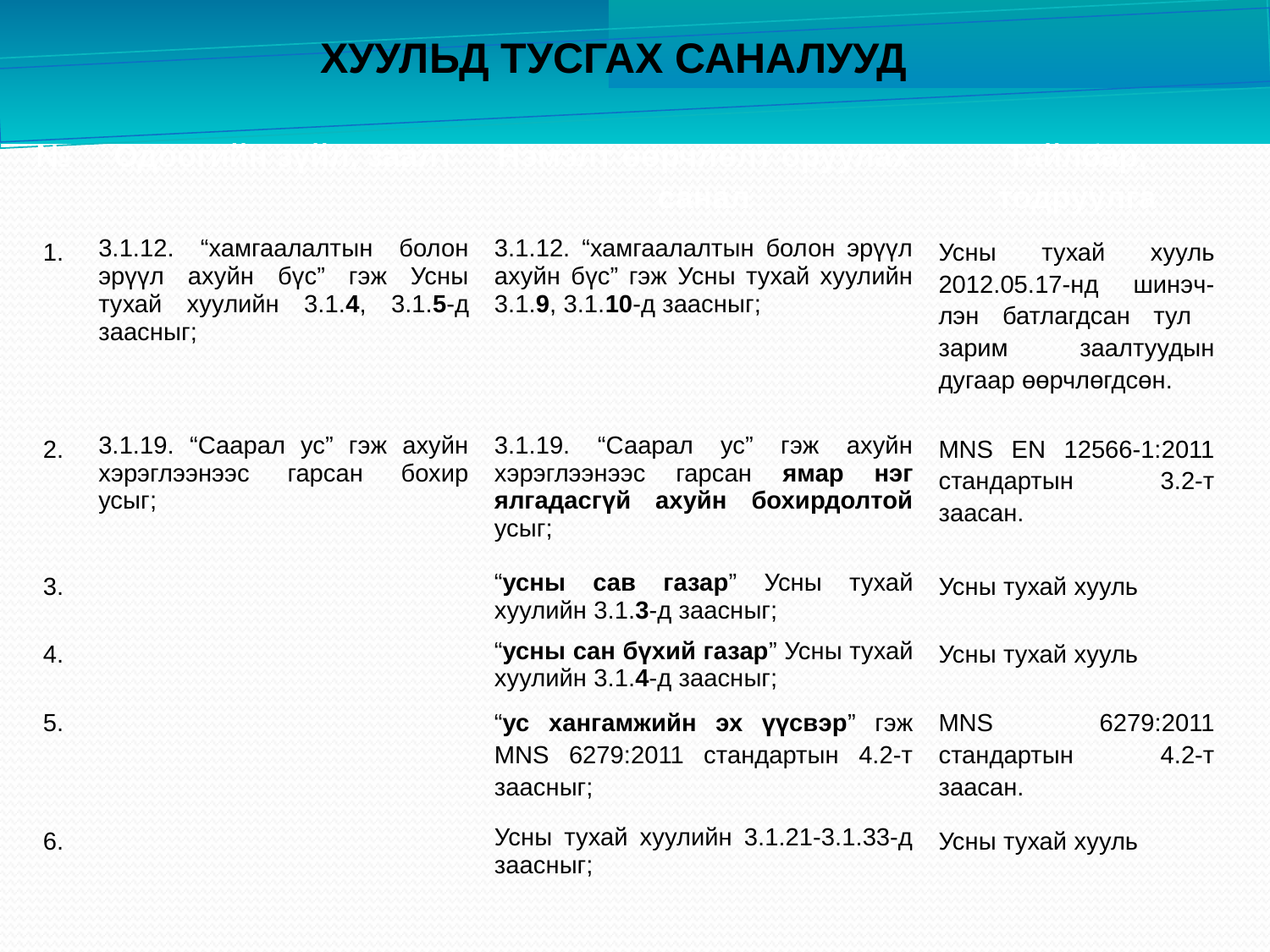

ХУУЛЬД ТУСГАХ САНАЛУУД
| № | Одоогийн зүйл, заалт | Нэмэлт өөрчлөлт оруулах санал | Тайлбар, тодруулга |
| --- | --- | --- | --- |
| 1. | 3.1.12. “хамгаалалтын болон эрүүл ахуйн бүс” гэж Усны тухай хуулийн 3.1.4, 3.1.5-д заасныг; | 3.1.12. “хамгаалалтын болон эрүүл ахуйн бүс” гэж Усны тухай хуулийн 3.1.9, 3.1.10-д заасныг; | Усны тухай хууль 2012.05.17-нд шинэч-лэн батлагдсан тул зарим заалтуудын дугаар өөрчлөгдсөн. |
| 2. | 3.1.19. “Саарал ус” гэж ахуйн хэрэглээнээс гарсан бохир усыг; | 3.1.19. “Саарал ус” гэж ахуйн хэрэглээнээс гарсан ямар нэг ялгадасгүй ахуйн бохирдолтой усыг; | MNS EN 12566-1:2011 стандартын 3.2-т заасан. |
| 3. |  | “усны сав газар” Усны тухай хуулийн 3.1.3-д заасныг; | Усны тухай хууль |
| 4. |  | “усны сан бүхий газар” Усны тухай хуулийн 3.1.4-д заасныг; | Усны тухай хууль |
| 5. |  | “ус хангамжийн эх үүсвэр” гэж MNS 6279:2011 стандартын 4.2-т заасныг; | MNS 6279:2011 стандартын 4.2-т заасан. |
| 6. |  | Усны тухай хуулийн 3.1.21-3.1.33-д заасныг; | Усны тухай хууль |